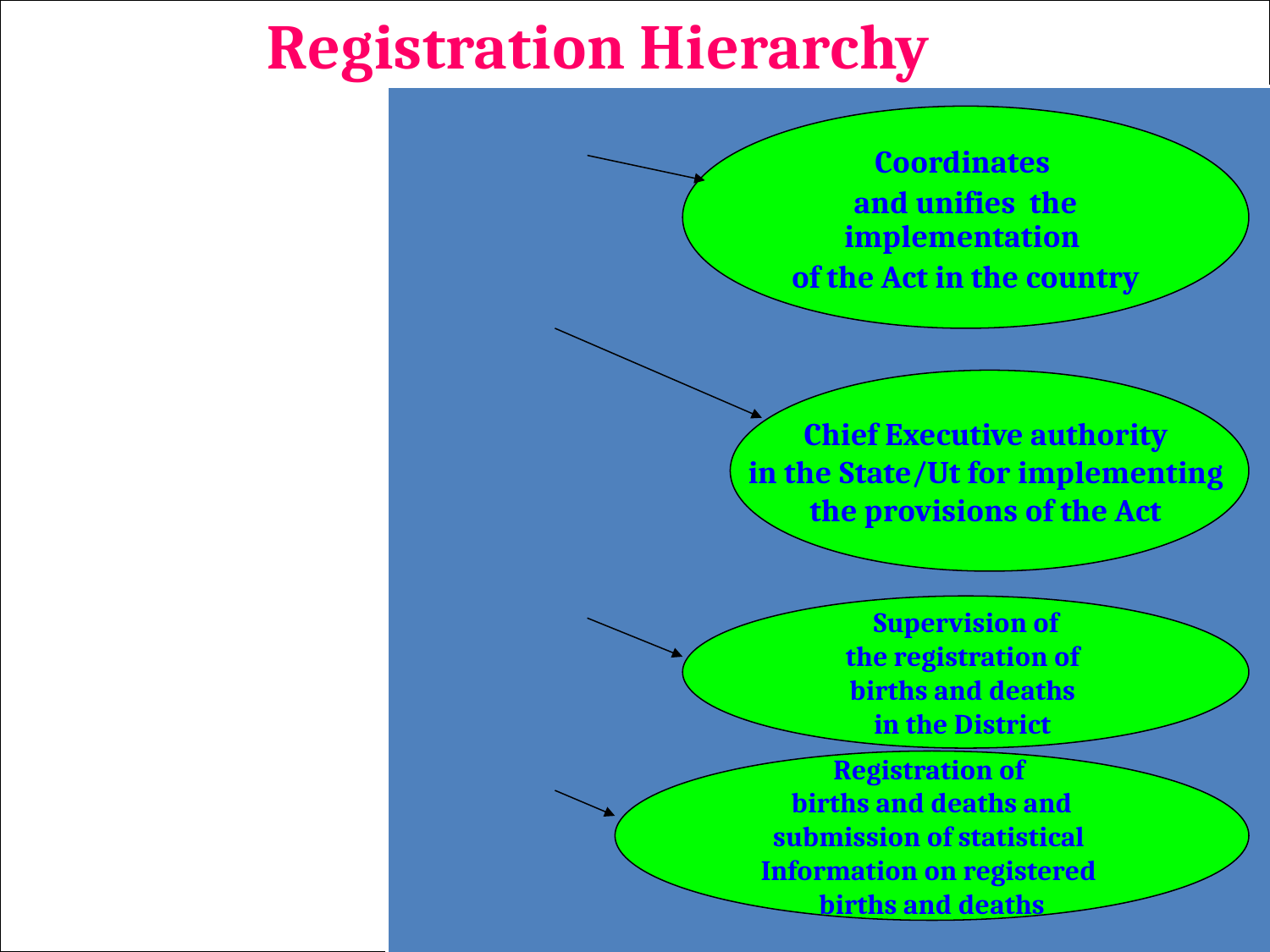

# Registration Hierarchy
Registrar General, India
Chief Registrar
District Registrar
Registrar

Coordinates
and unifies  the implementation
of the Act in the country

Chief Executive authority
in the State/Ut for implementing
the provisions of the Act
Supervision of
the registration of
births and deaths
in the District
Registration of
births and deaths and
submission of statistical
Information on registered
births and deaths